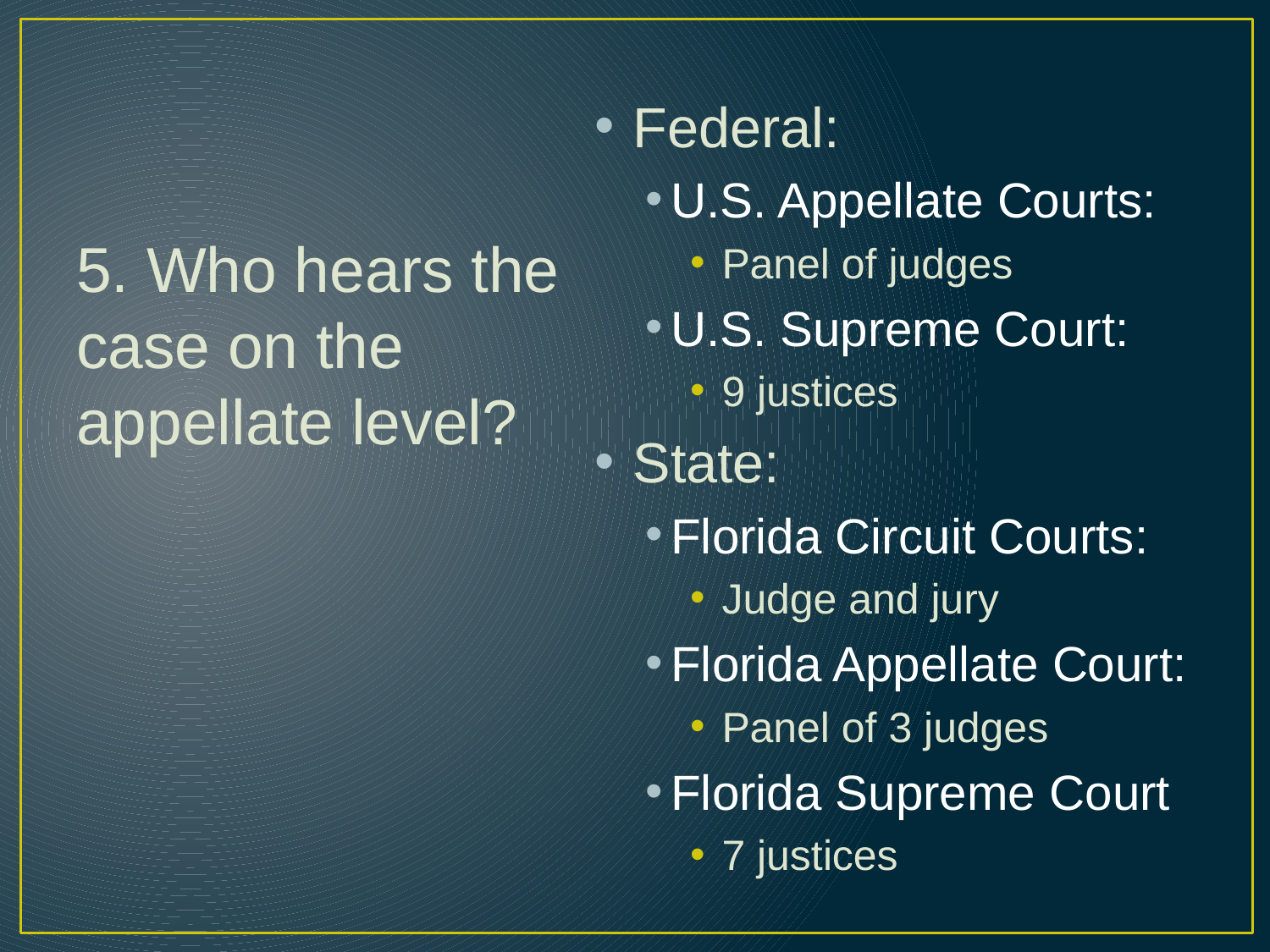

Federal:
U.S. Appellate Courts:
Panel of judges
U.S. Supreme Court:
9 justices
State:
Florida Circuit Courts:
Judge and jury
Florida Appellate Court:
Panel of 3 judges
Florida Supreme Court
7 justices
5. Who hears the case on the appellate level?